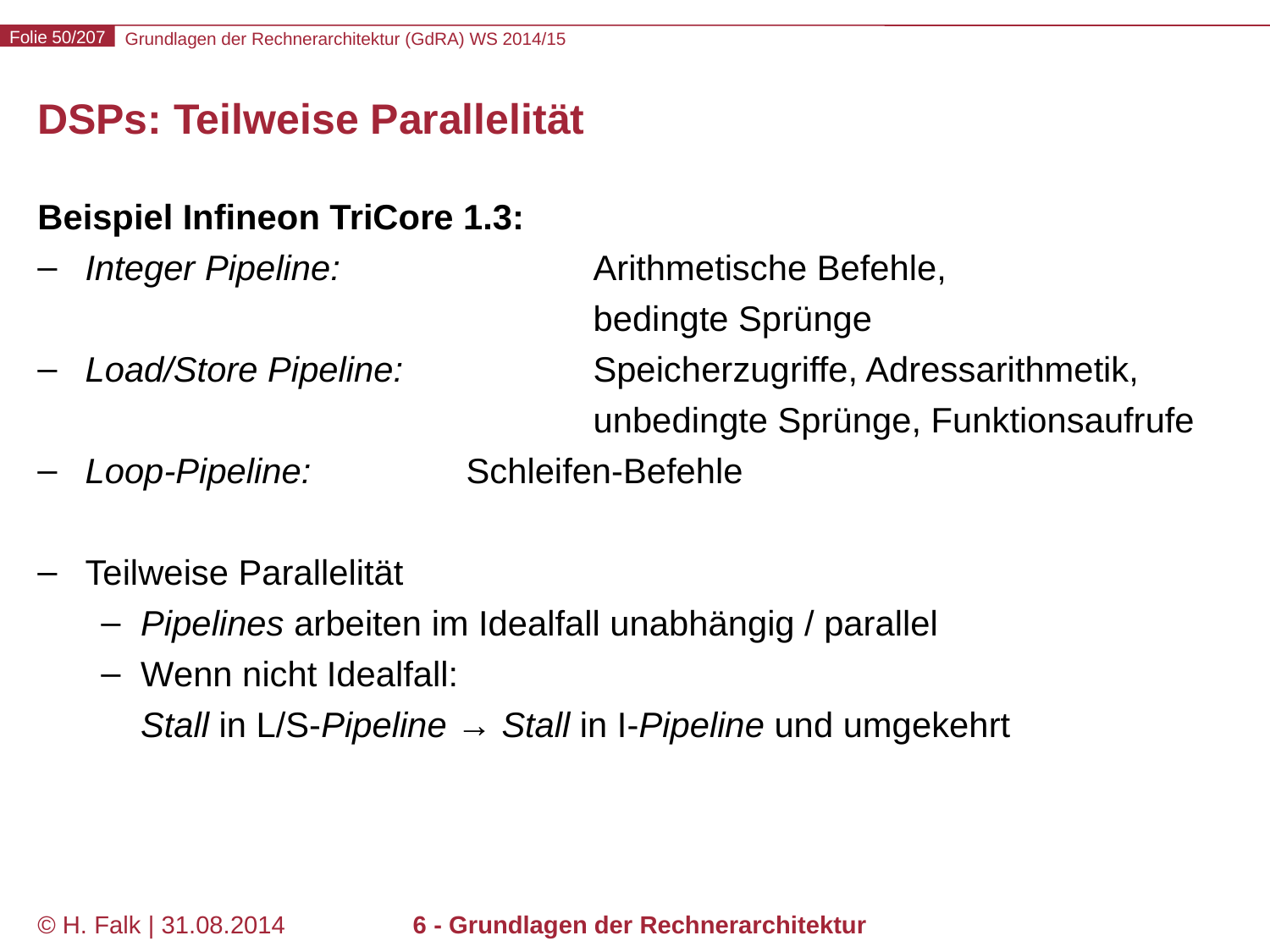

# DSPs: Teilweise Parallelität
Beispiel Infineon TriCore 1.3:
Integer Pipeline:		Arithmetische Befehle,
				bedingte Sprünge
Load/Store Pipeline:		Speicherzugriffe, Adressarithmetik,
				unbedingte Sprünge, Funktionsaufrufe
Loop-Pipeline:		Schleifen-Befehle

Teilweise Parallelität
Pipelines arbeiten im Idealfall unabhängig / parallel
Wenn nicht Idealfall:
Stall in L/S-Pipeline → Stall in I-Pipeline und umgekehrt
© H. Falk | 31.08.2014
6 - Grundlagen der Rechnerarchitektur